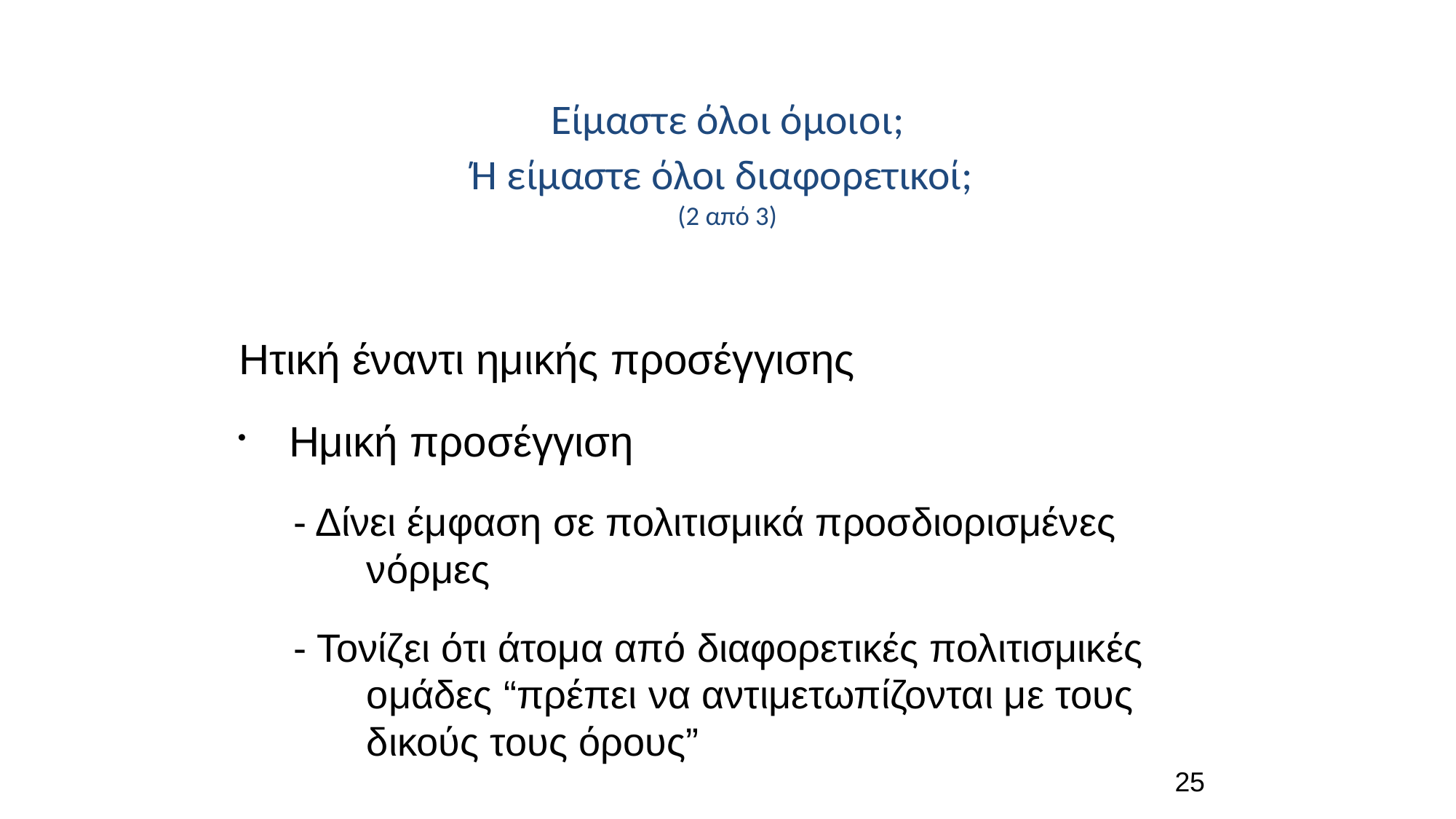

Είμαστε όλοι όμοιοι;
Ή είμαστε όλοι διαφορετικοί;
(2 από 3)
Ητική έναντι ημικής προσέγγισης
 Ημική προσέγγιση
- Δίνει έμφαση σε πολιτισμικά προσδιορισμένες νόρμες
- Τονίζει ότι άτομα από διαφορετικές πολιτισμικές ομάδες “πρέπει να αντιμετωπίζονται με τους δικούς τους όρους”
25